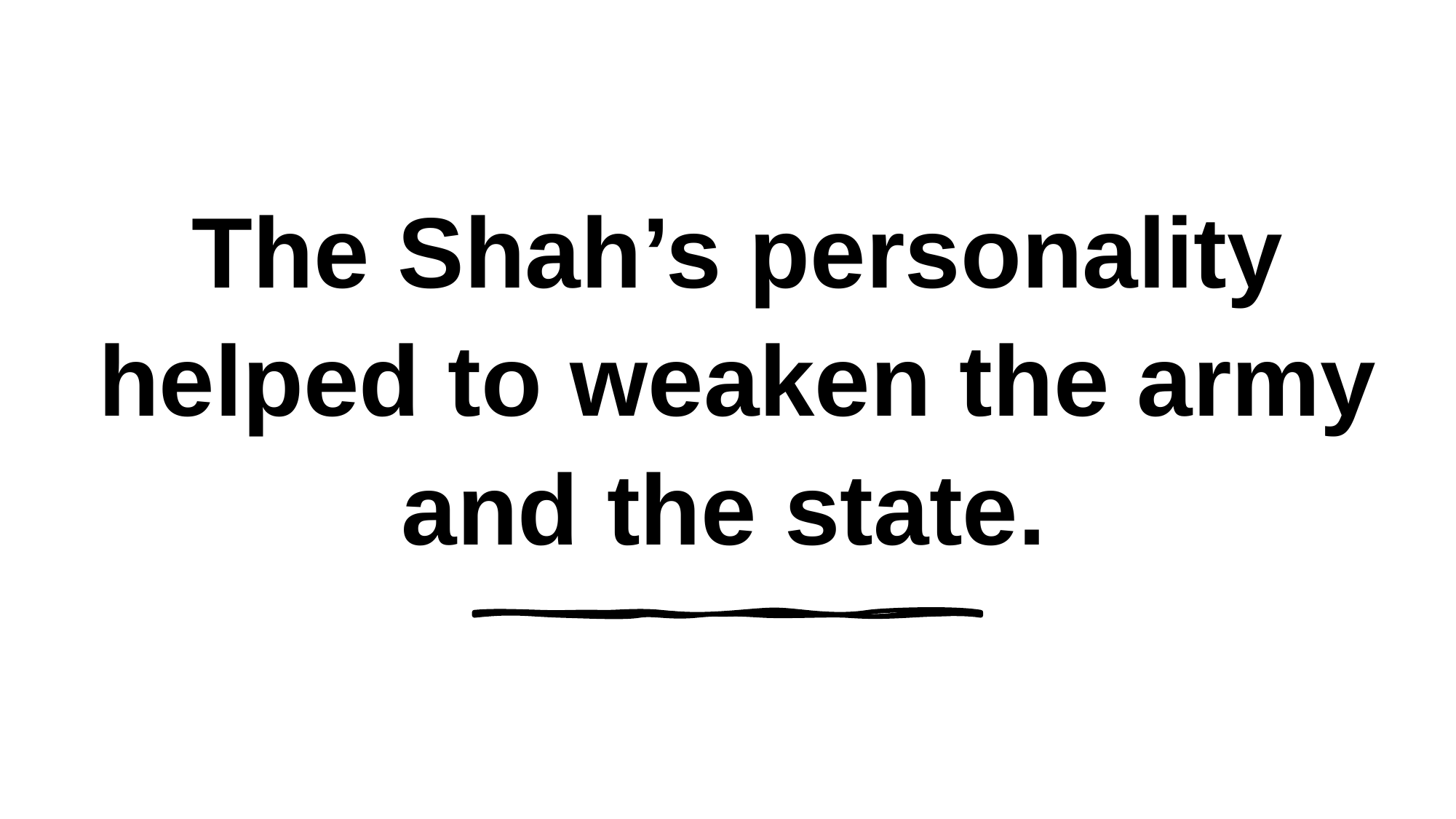

# The Shah’s personality helped to weaken the army and the state.